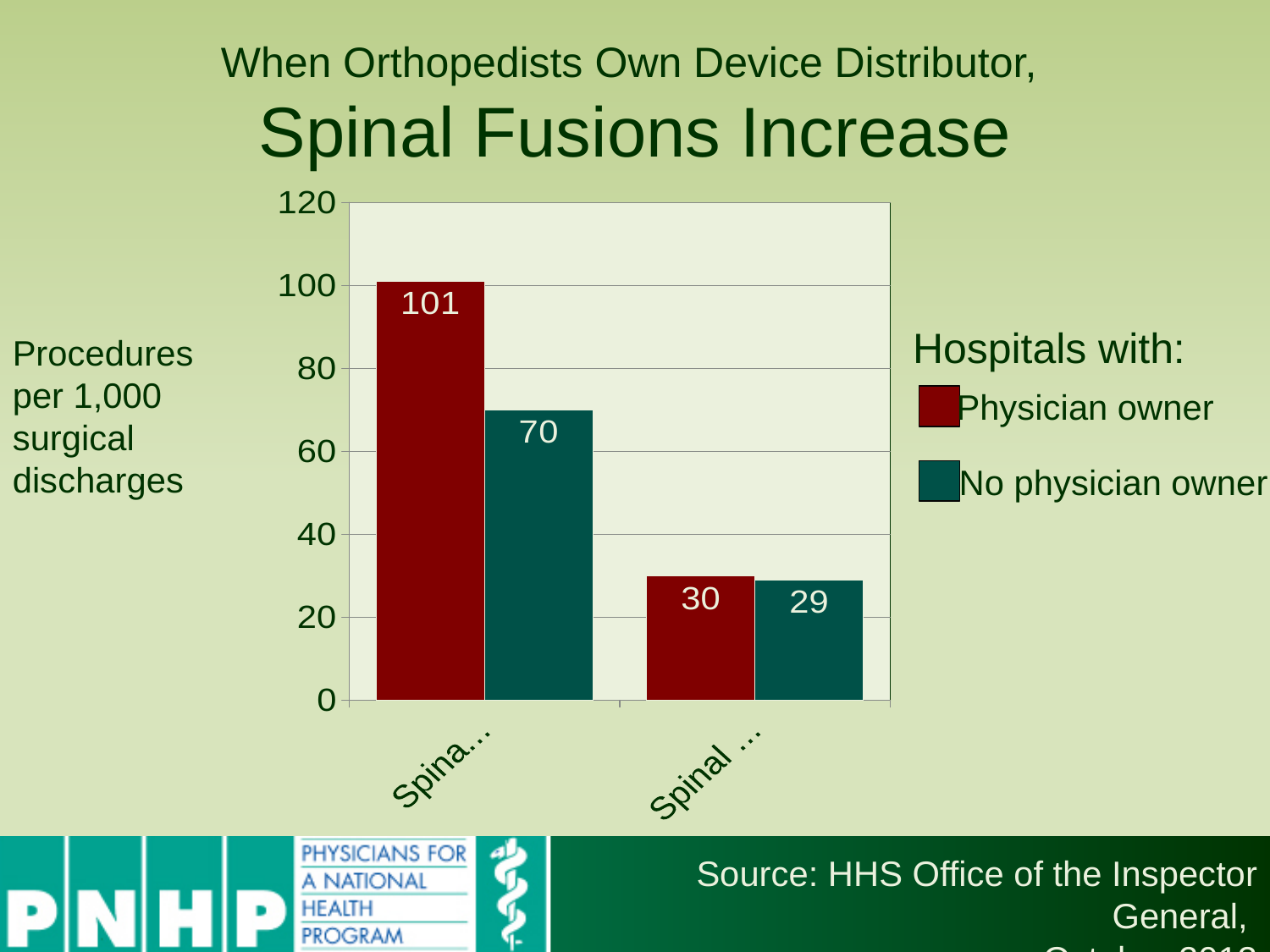

# When Orthopedists Own Device Distributor, Spinal Fusions Increase

### Chart

| Category | Physician owner | No physician owner |
|---|---|---|
| Spinal _x000d_Fusions | 101.0 | 70.0 |
| Spinal _x000d_Decompressions | 30.0 | 29.0 |
Hospitals with:
Procedures per 1,000 surgical discharges
Physician owner

No physician owner

Source: HHS Office of the Inspector General,
October 2013